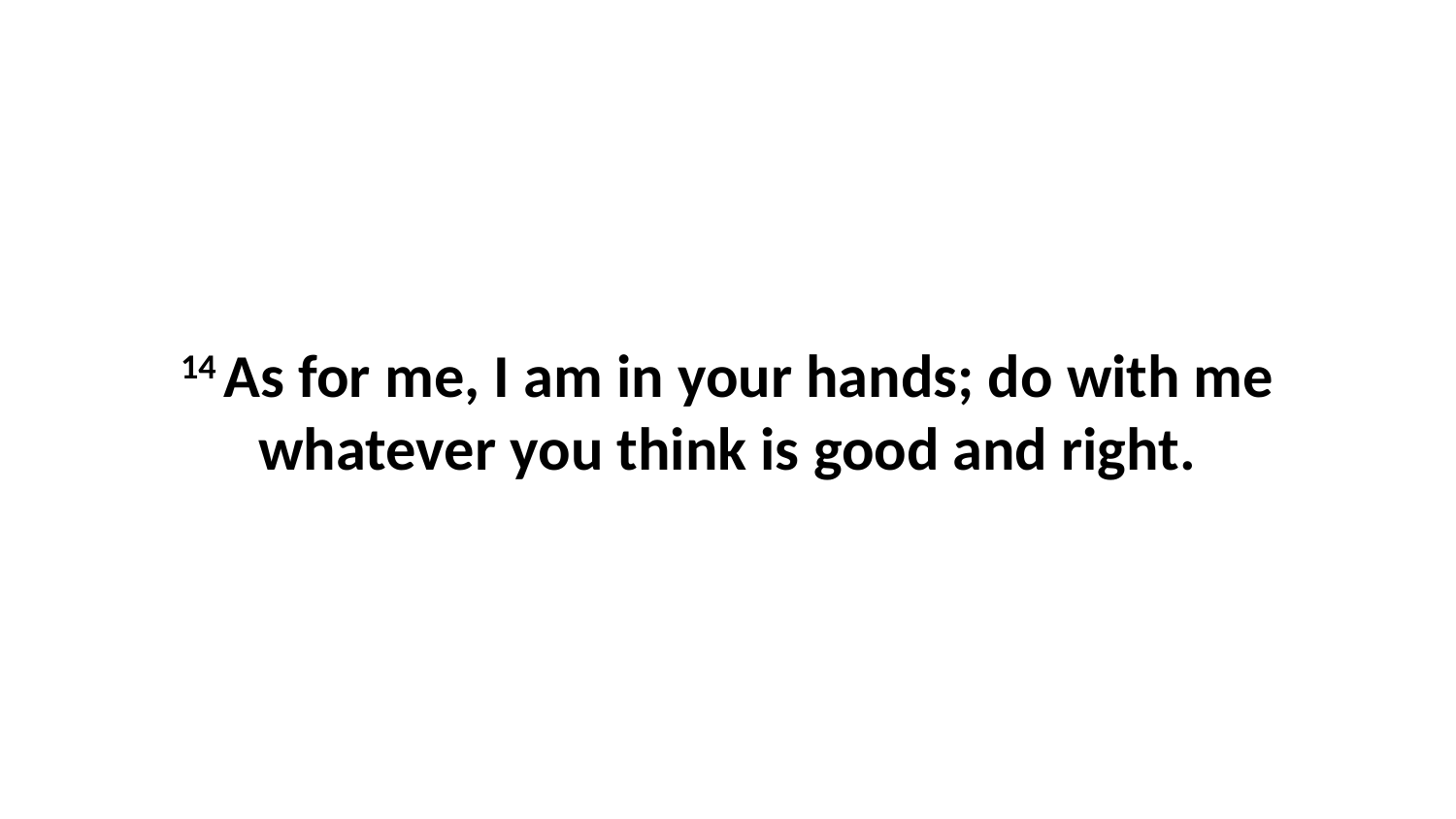

14 As for me, I am in your hands; do with me whatever you think is good and right.